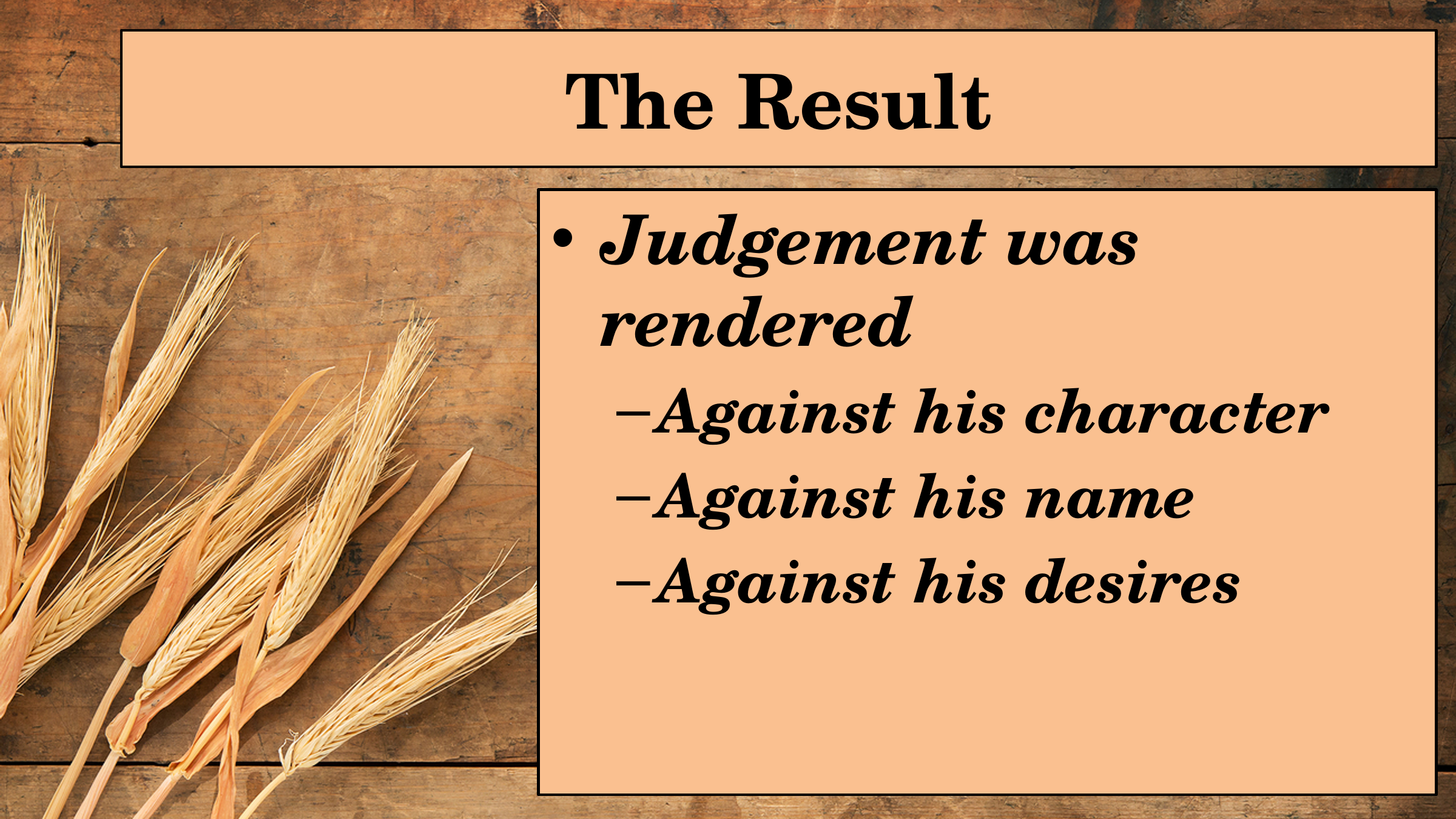

# The Result
Judgement was rendered
Against his character
Against his name
Against his desires